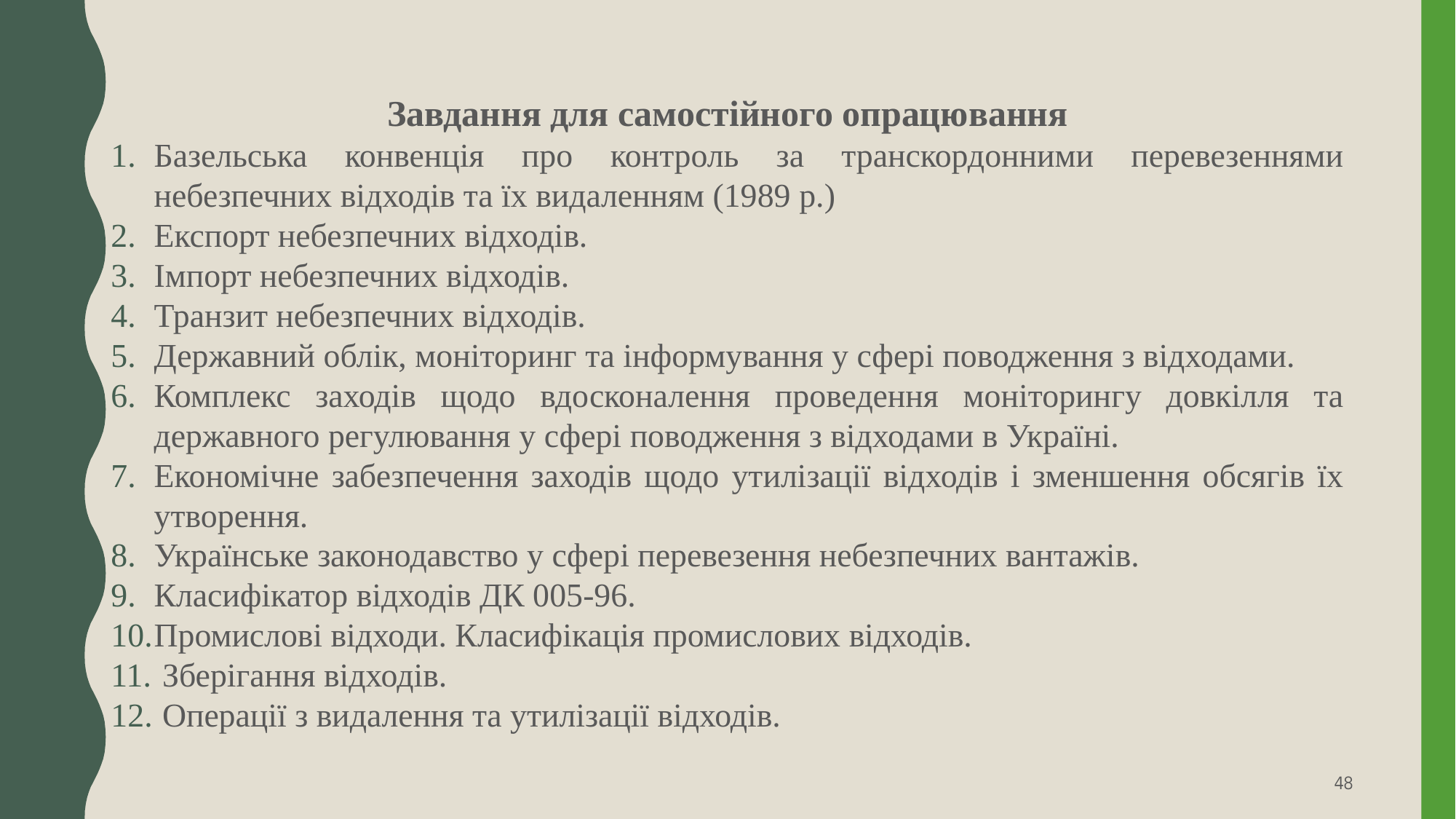

Завдання для самостійного опрацювання
Базельська конвенція про контроль за транскордонними перевезеннями небезпечних відходів та їх видаленням (1989 р.)
Експорт небезпечних відходів.
Імпорт небезпечних відходів.
Транзит небезпечних відходів.
Державний облік, моніторинг та інформування у сфері поводження з відходами.
Комплекс заходів щодо вдосконалення проведення моніторингу довкілля та державного регулювання у сфері поводження з відходами в Україні.
Економічне забезпечення заходів щодо утилізації відходів і зменшення обсягів їх утворення.
Українське законодавство у сфері перевезення небезпечних вантажів.
Класифікатор відходів ДК 005-96.
Промислові відходи. Класифікація промислових відходів.
 Зберігання відходів.
 Операції з видалення та утилізації відходів.
48